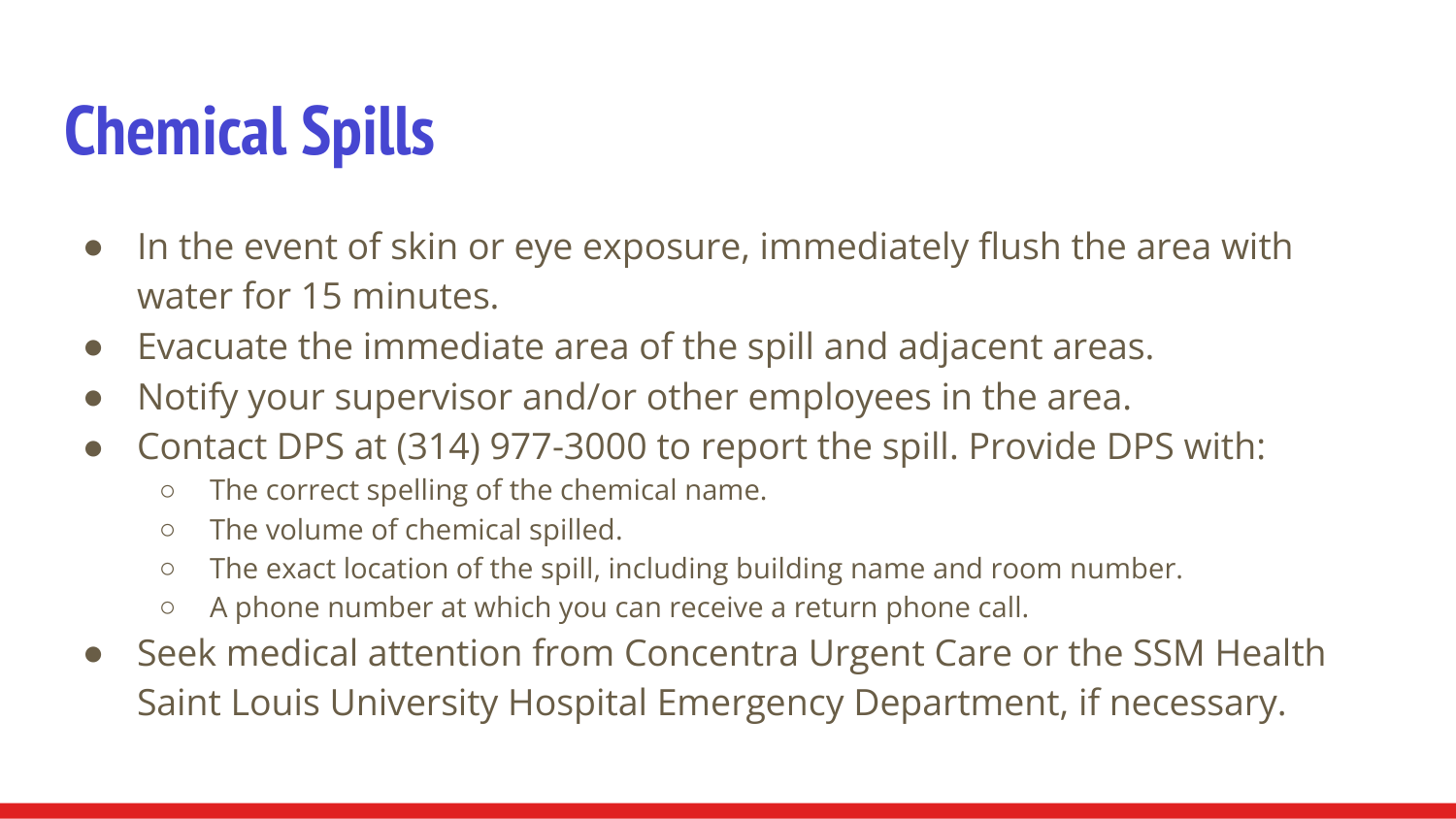

# Chemical Spills
In the event of skin or eye exposure, immediately flush the area with water for 15 minutes.
Evacuate the immediate area of the spill and adjacent areas.
Notify your supervisor and/or other employees in the area.
Contact DPS at (314) 977-3000 to report the spill. Provide DPS with:
The correct spelling of the chemical name.
The volume of chemical spilled.
The exact location of the spill, including building name and room number.
A phone number at which you can receive a return phone call.
Seek medical attention from Concentra Urgent Care or the SSM Health Saint Louis University Hospital Emergency Department, if necessary.